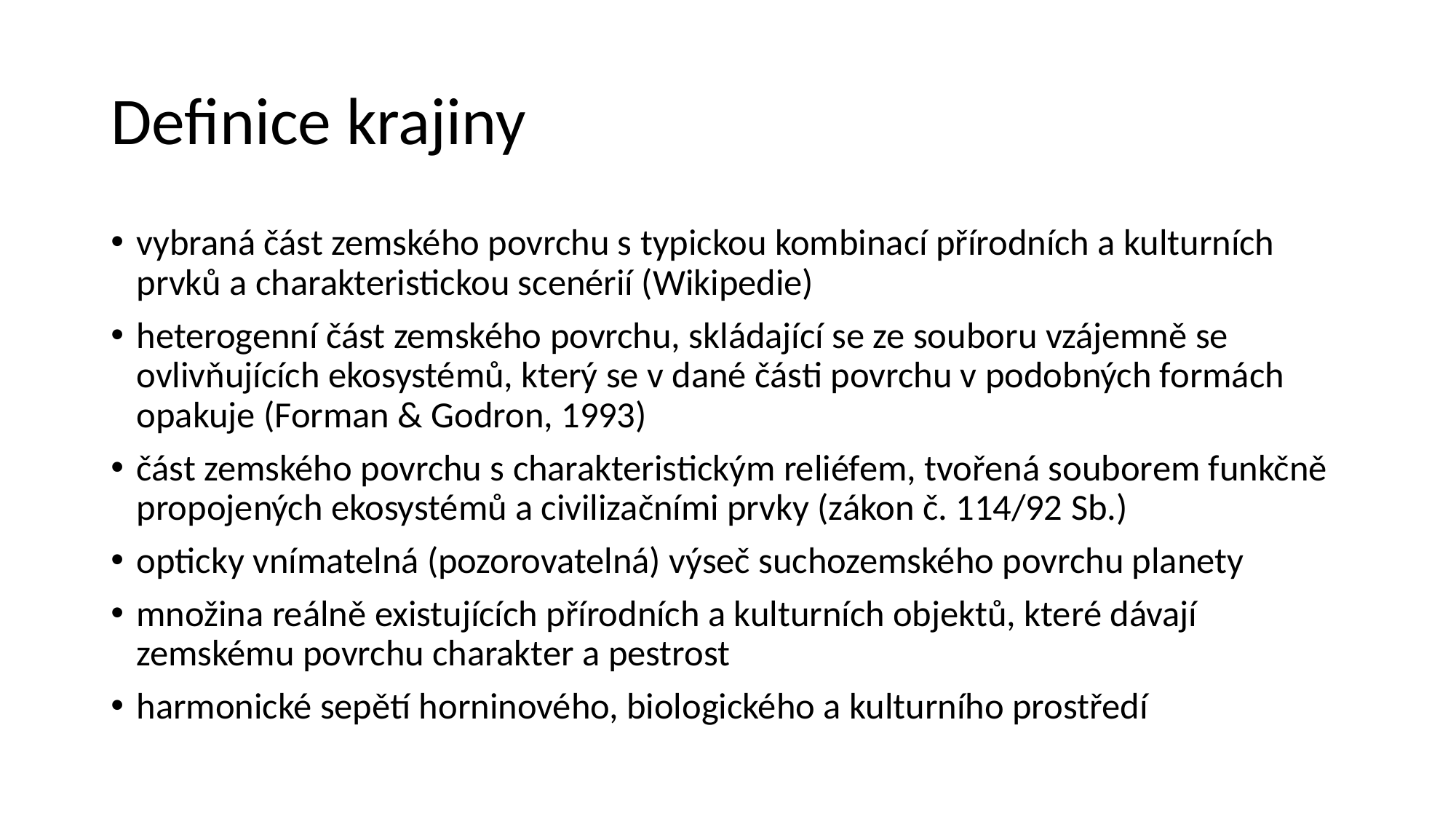

# Definice krajiny
vybraná část zemského povrchu s typickou kombinací přírodních a kulturních prvků a charakteristickou scenérií (Wikipedie)
heterogenní část zemského povrchu, skládající se ze souboru vzájemně se ovlivňujících ekosystémů, který se v dané části povrchu v podobných formách opakuje (Forman & Godron, 1993)
část zemského povrchu s charakteristickým reliéfem, tvořená souborem funkčně propojených ekosystémů a civilizačními prvky (zákon č. 114/92 Sb.)
opticky vnímatelná (pozorovatelná) výseč suchozemského povrchu planety
množina reálně existujících přírodních a kulturních objektů, které dávají zemskému povrchu charakter a pestrost
harmonické sepětí horninového, biologického a kulturního prostředí